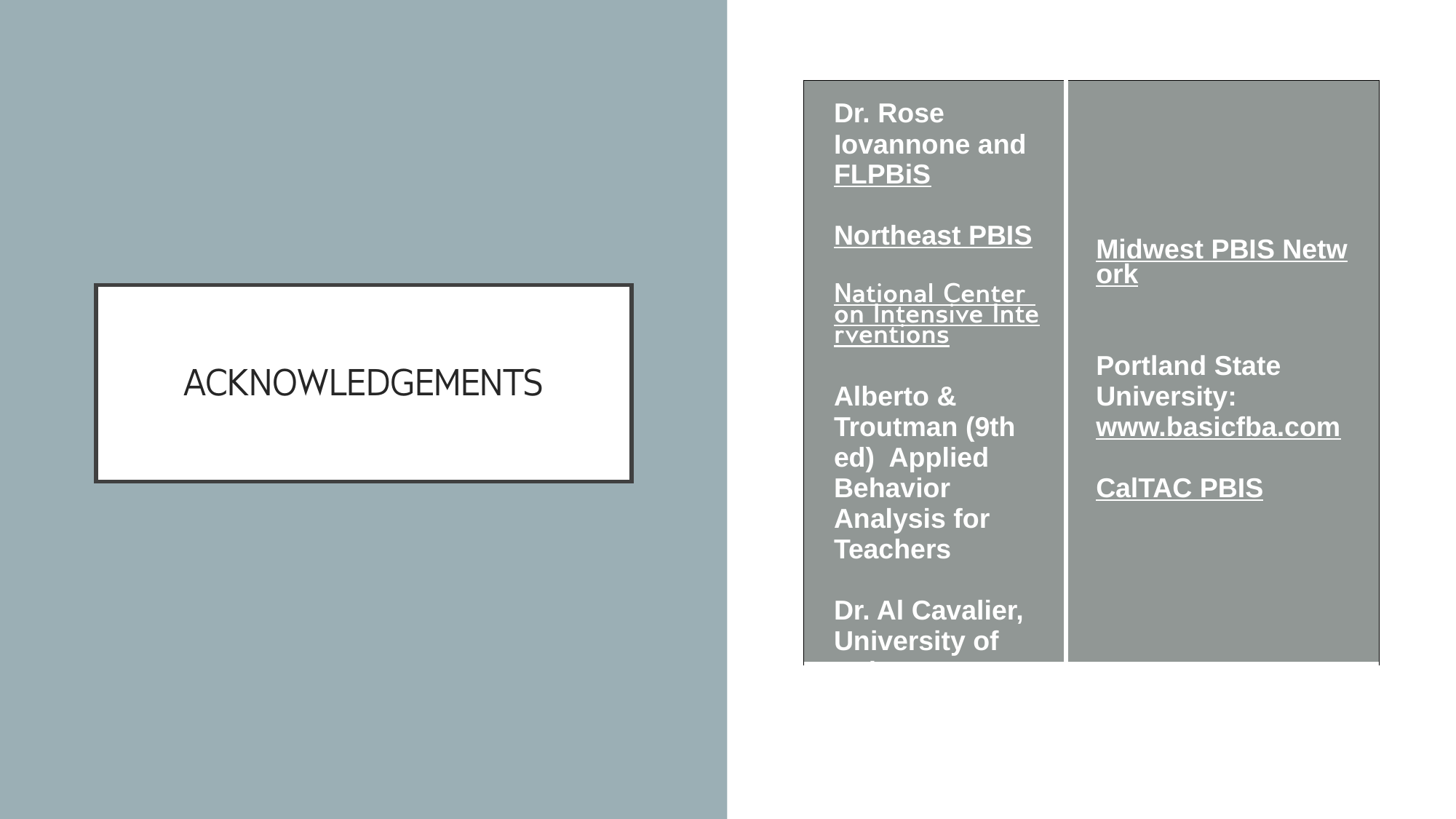

| Dr. Rose Iovannone and FLPBiS Northeast PBIS National Center on Intensive Interventions Alberto & Troutman (9th ed) Applied Behavior Analysis for Teachers Dr. Al Cavalier, University of Delaware | Midwest PBIS Network Portland State University: www.basicfba.com CalTAC PBIS |
| --- | --- |
# ACKNOWLEDGEMENTS